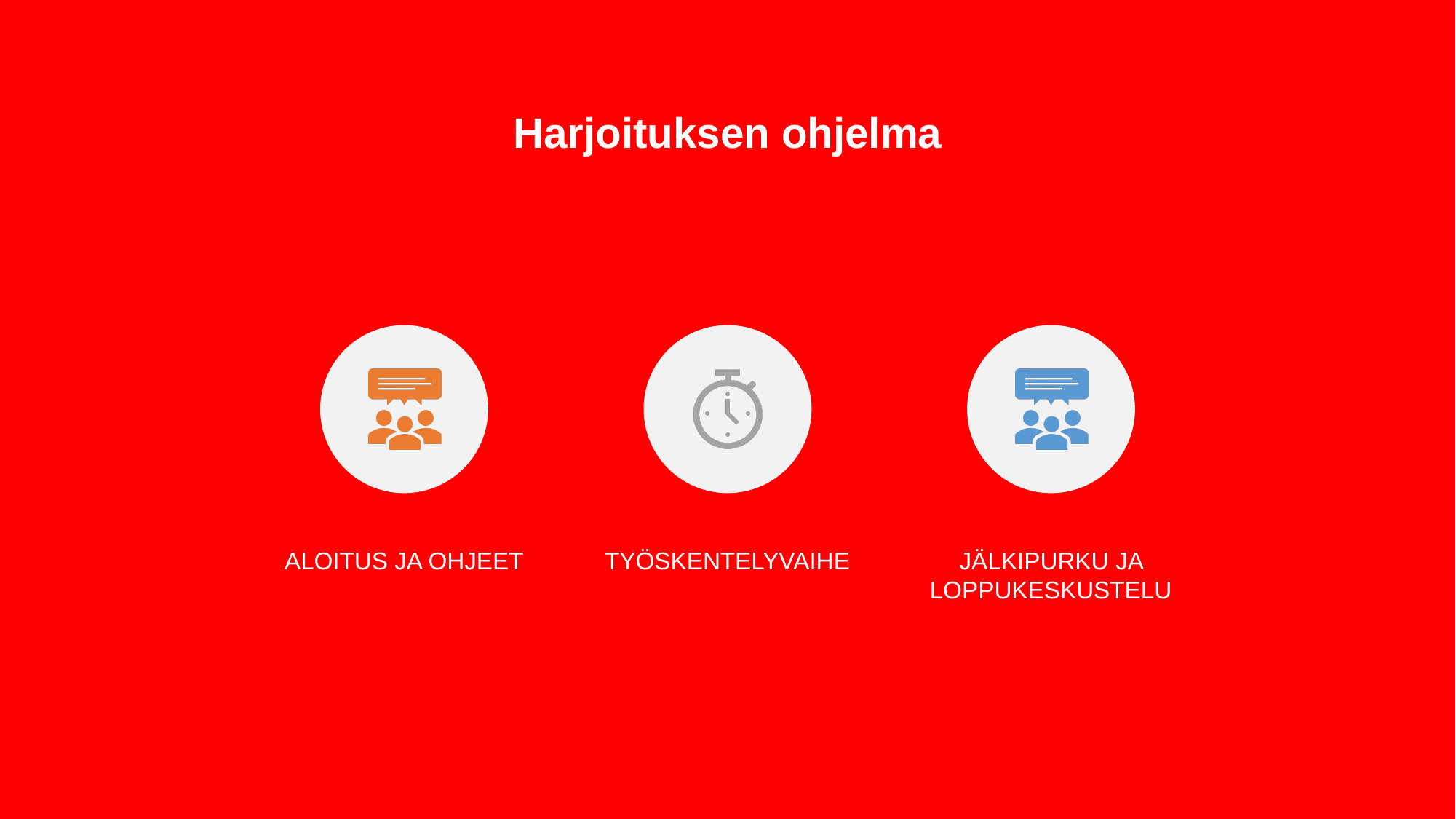

# Harjoituksen ohjelma
ALOITUS ja OHJEET
TYÖSKENTELYVAIHE
jälkipurku ja loppukeskustelu